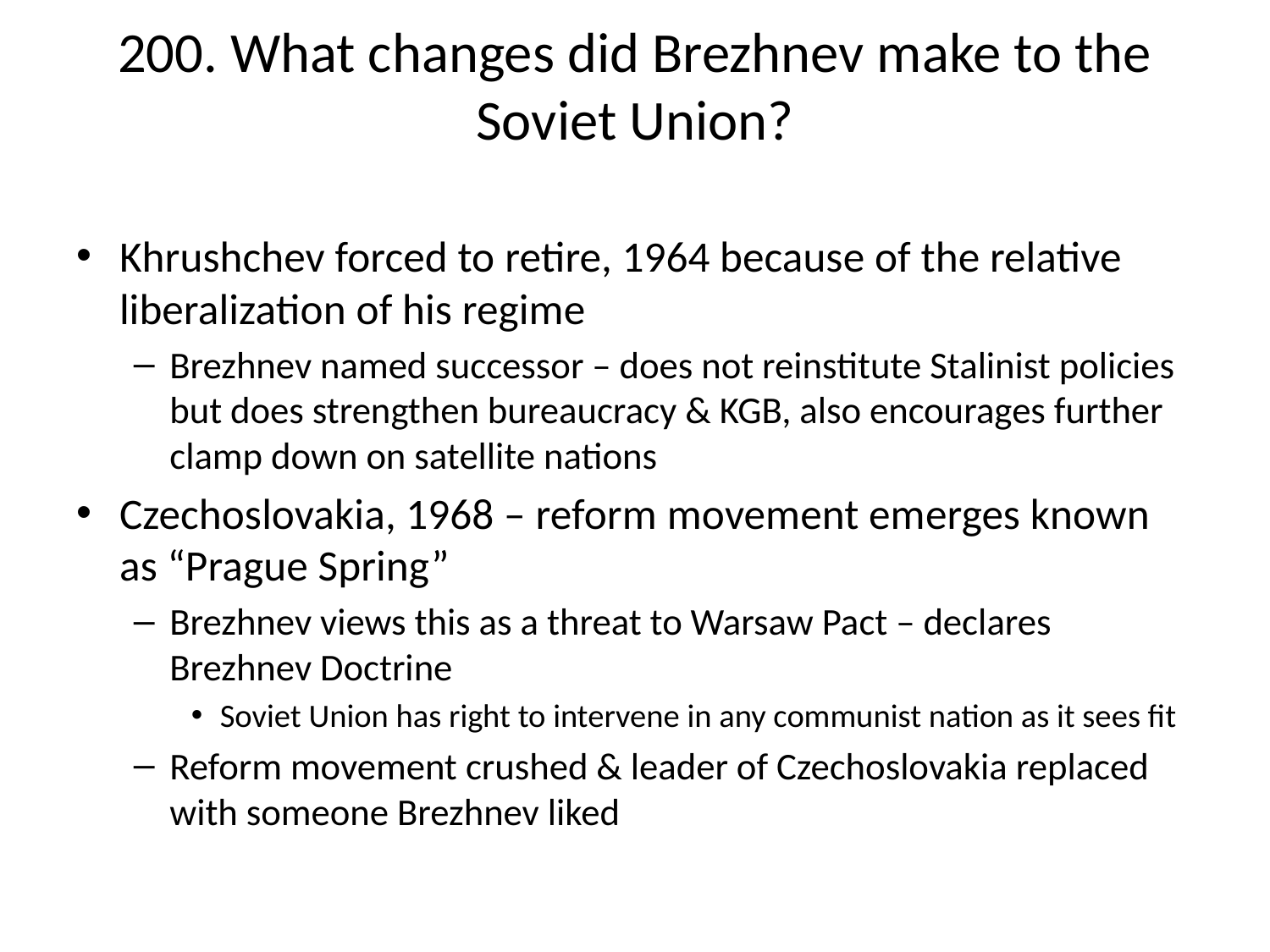

# 200. What changes did Brezhnev make to the Soviet Union?
Khrushchev forced to retire, 1964 because of the relative liberalization of his regime
Brezhnev named successor – does not reinstitute Stalinist policies but does strengthen bureaucracy & KGB, also encourages further clamp down on satellite nations
Czechoslovakia, 1968 – reform movement emerges known as “Prague Spring”
Brezhnev views this as a threat to Warsaw Pact – declares Brezhnev Doctrine
Soviet Union has right to intervene in any communist nation as it sees fit
Reform movement crushed & leader of Czechoslovakia replaced with someone Brezhnev liked